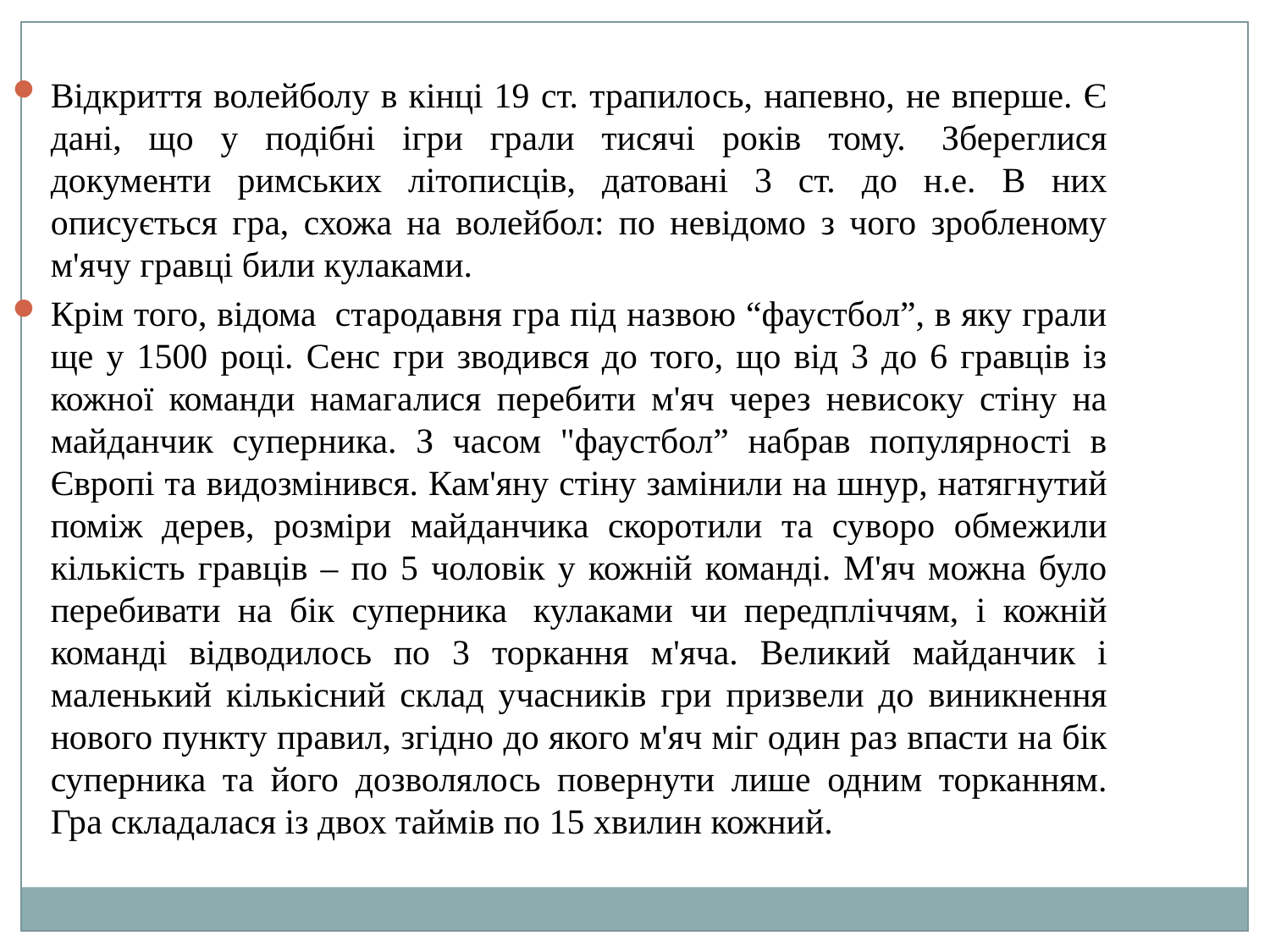

Відкриття волейболу в кінці 19 ст. трапилось, напевно, не вперше. Є дані, що у подібні ігри грали тисячі років тому.  Збереглися документи римських літописців, датовані 3 ст. до н.е. В них описується гра, схожа на волейбол: по невідомо з чого зробленому м'ячу гравці били кулаками.
Крім того, відома  стародавня гра під назвою “фаустбол”, в яку грали ще у 1500 році. Сенс гри зводився до того, що від 3 до 6 гравців із кожної команди намагалися перебити м'яч через невисоку стіну на майданчик суперника. З часом "фаустбол” набрав популярності в Європі та видозмінився. Кам'яну стіну замінили на шнур, натягнутий поміж дерев, розміри майданчика скоротили та суворо обмежили кількість гравців – по 5 чоловік у кожній команді. М'яч можна було перебивати на бік суперника  кулаками чи передпліччям, і кожній команді відводилось по 3 торкання м'яча. Великий майданчик і маленький кількісний склад учасників гри призвели до виникнення нового пункту правил, згідно до якого м'яч міг один раз впасти на бік суперника та його дозволялось повернути лише одним торканням. Гра складалася із двох таймів по 15 хвилин кожний.